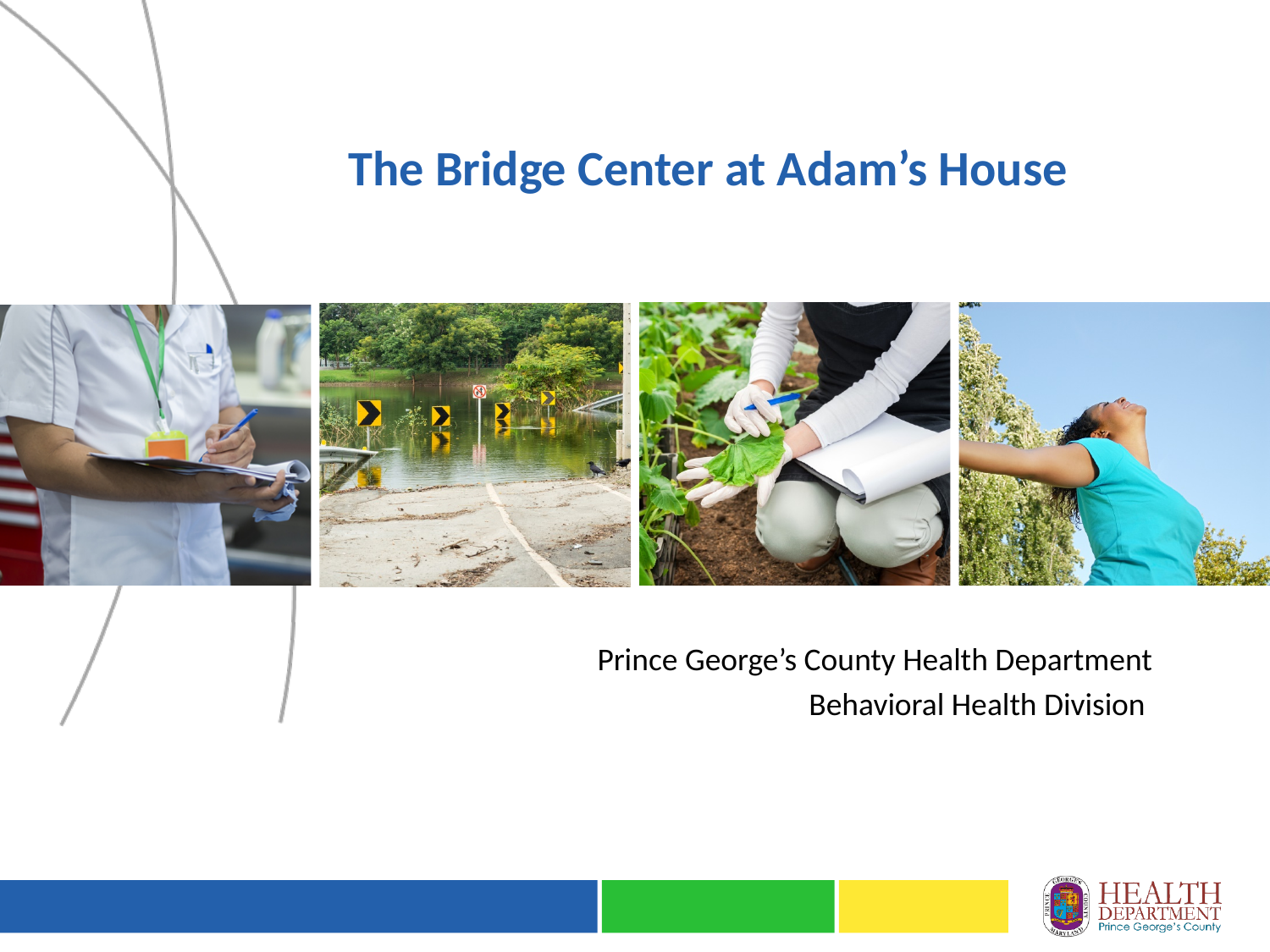

The Bridge Center at Adam’s House
Prince George’s County Health Department
Behavioral Health Division